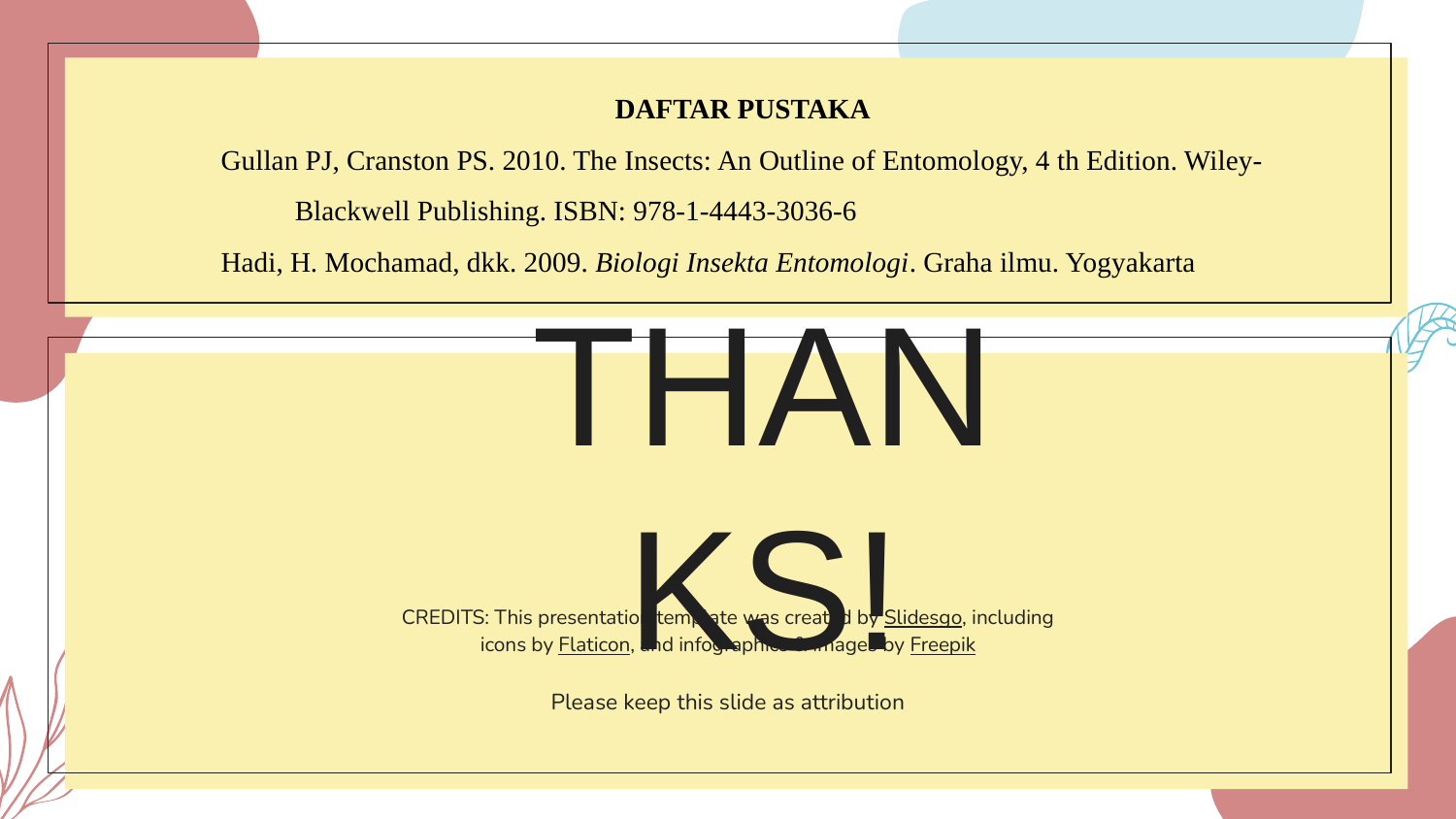

DAFTAR PUSTAKA
Gullan PJ, Cranston PS. 2010. The Insects: An Outline of Entomology, 4 th Edition. Wiley-Blackwell Publishing. ISBN: 978-1-4443-3036-6
Hadi, H. Mochamad, dkk. 2009. Biologi Insekta Entomologi. Graha ilmu. Yogyakarta
# THANKS!
Please keep this slide as attribution